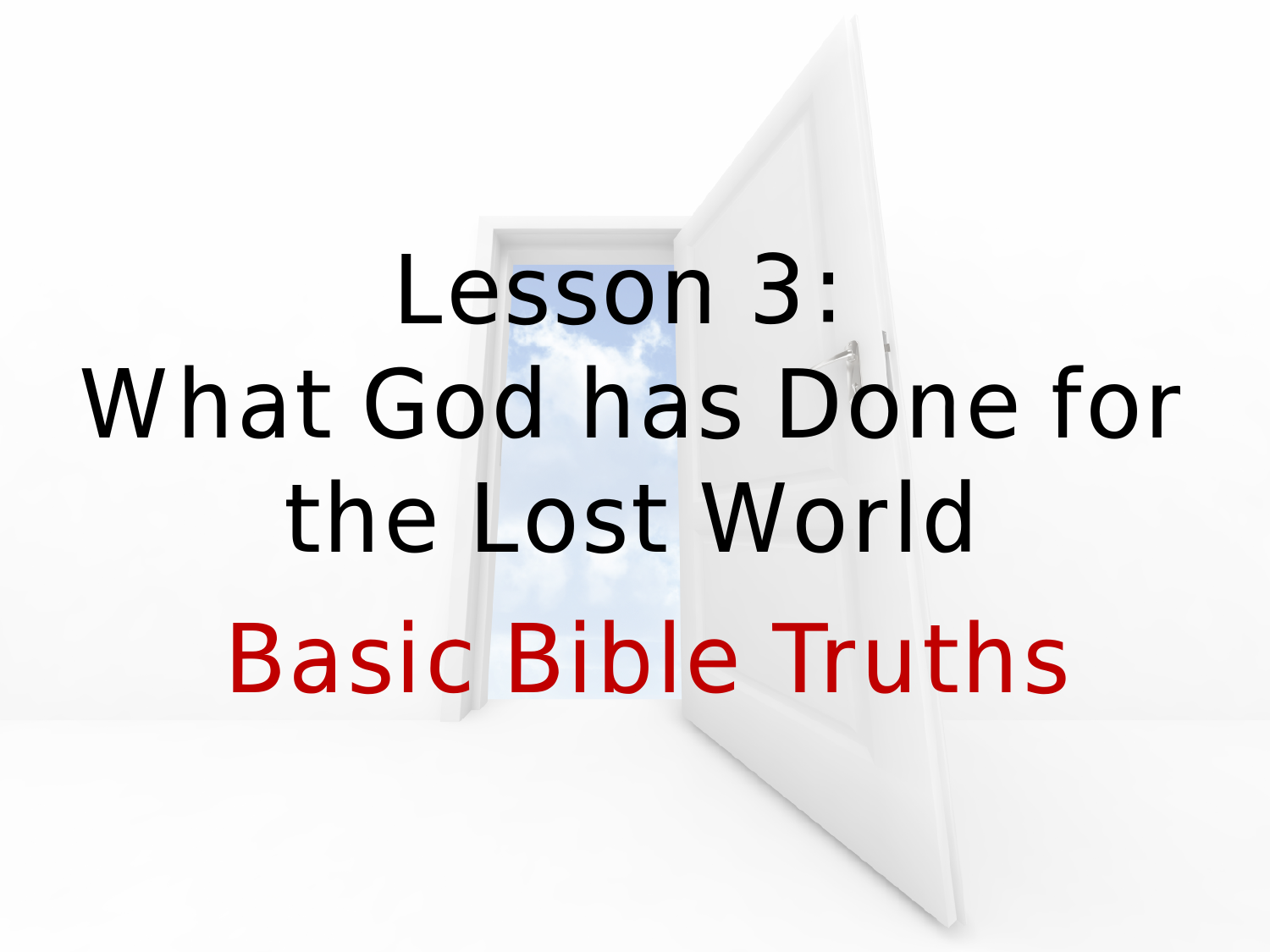

Lesson 3:
What God has Done for the Lost World
 Basic Bible Truths